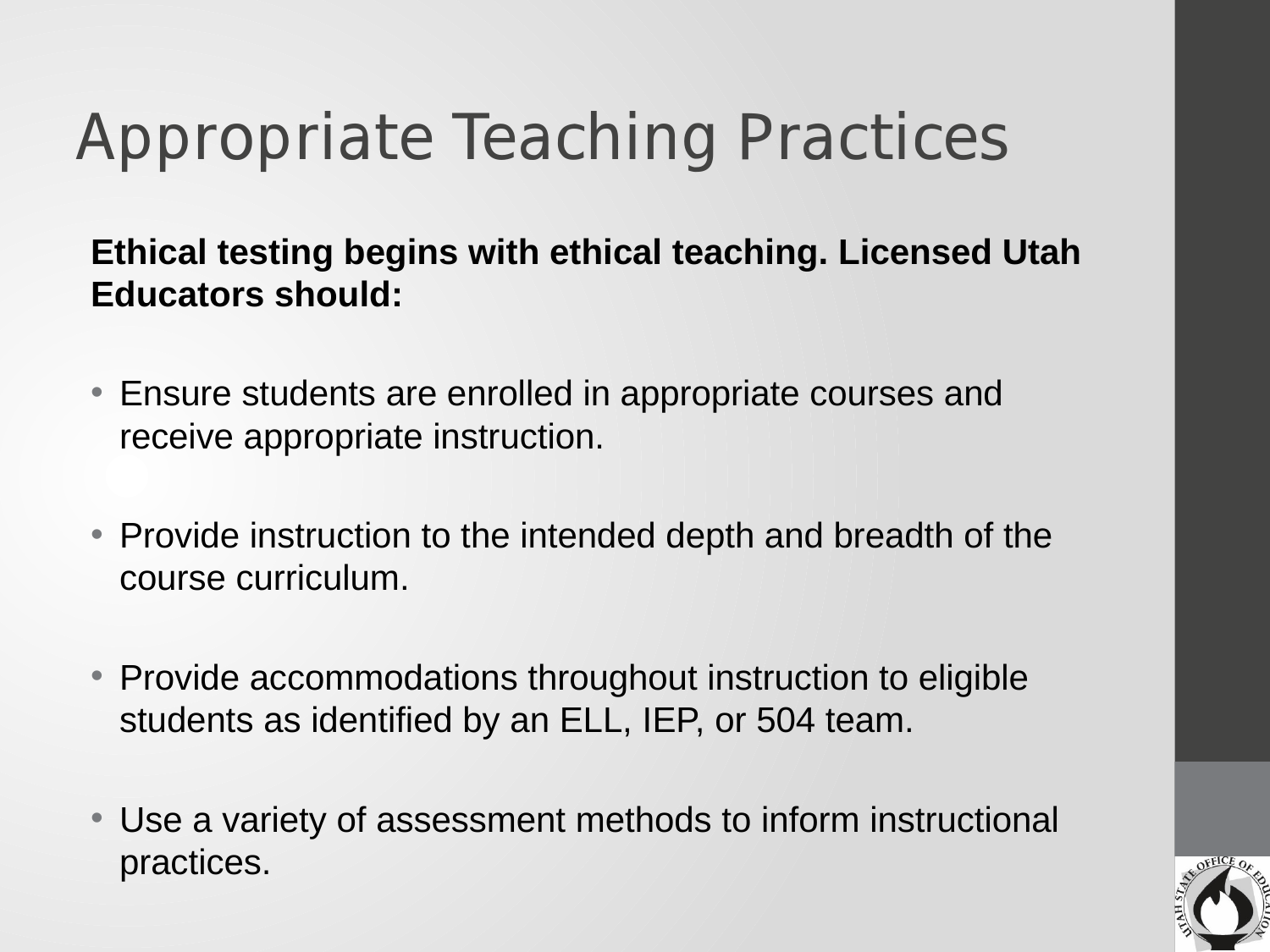

# Appropriate Teaching Practices
Ethical testing begins with ethical teaching. Licensed Utah Educators should:

Ensure students are enrolled in appropriate courses and receive appropriate instruction.

Provide instruction to the intended depth and breadth of the course curriculum.

Provide accommodations throughout instruction to eligible students as identified by an ELL, IEP, or 504 team.

Use a variety of assessment methods to inform instructional practices.